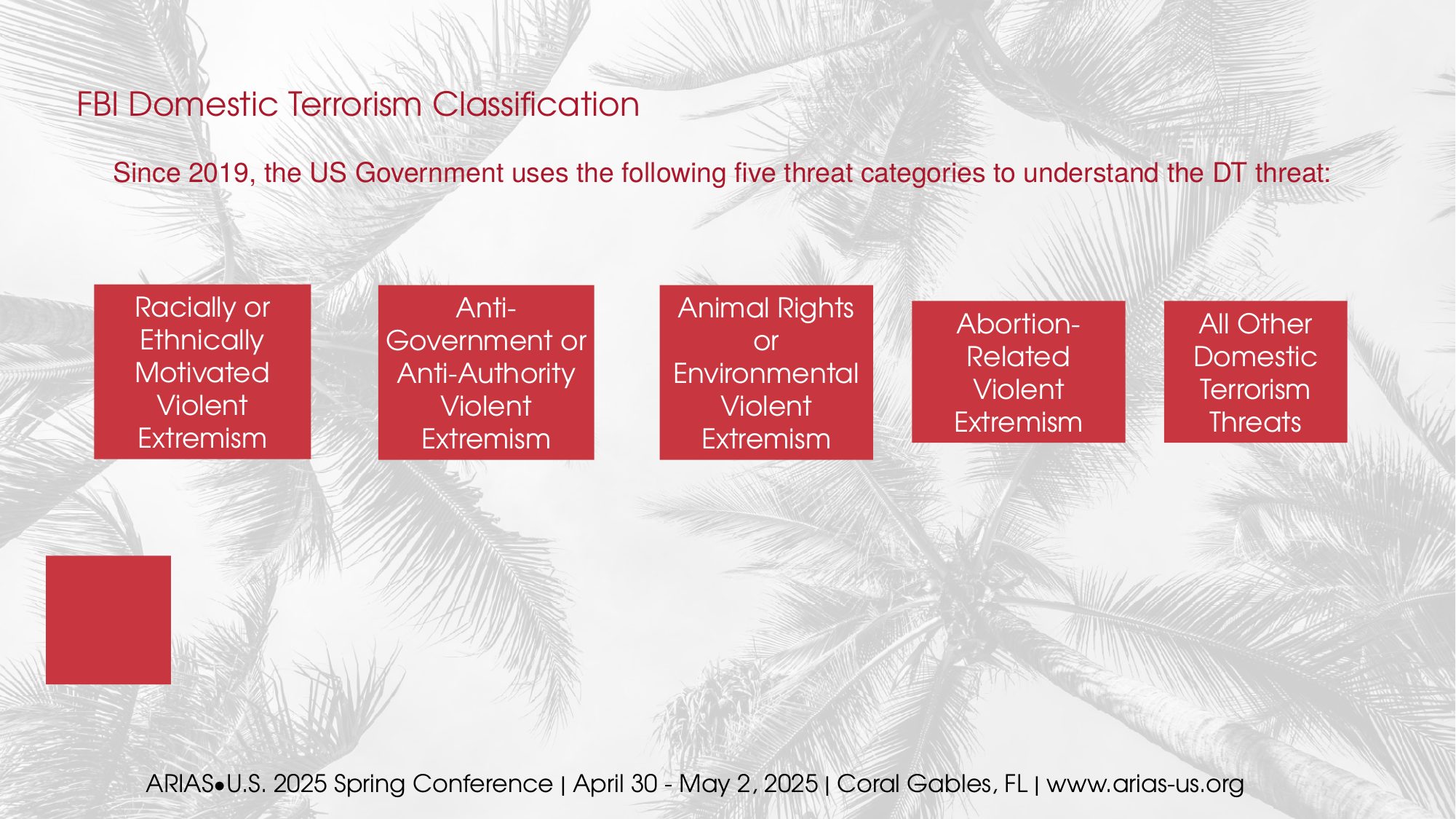

# FBI Domestic Terrorism Classification
Since 2019, the US Government uses the following five threat categories to understand the DT threat:

Racially or Ethnically Motivated Violent Extremism
Anti-Government or Anti-Authority Violent Extremism
Animal Rights or Environmental Violent Extremism
Abortion-Related Violent Extremism
All Other Domestic Terrorism Threats